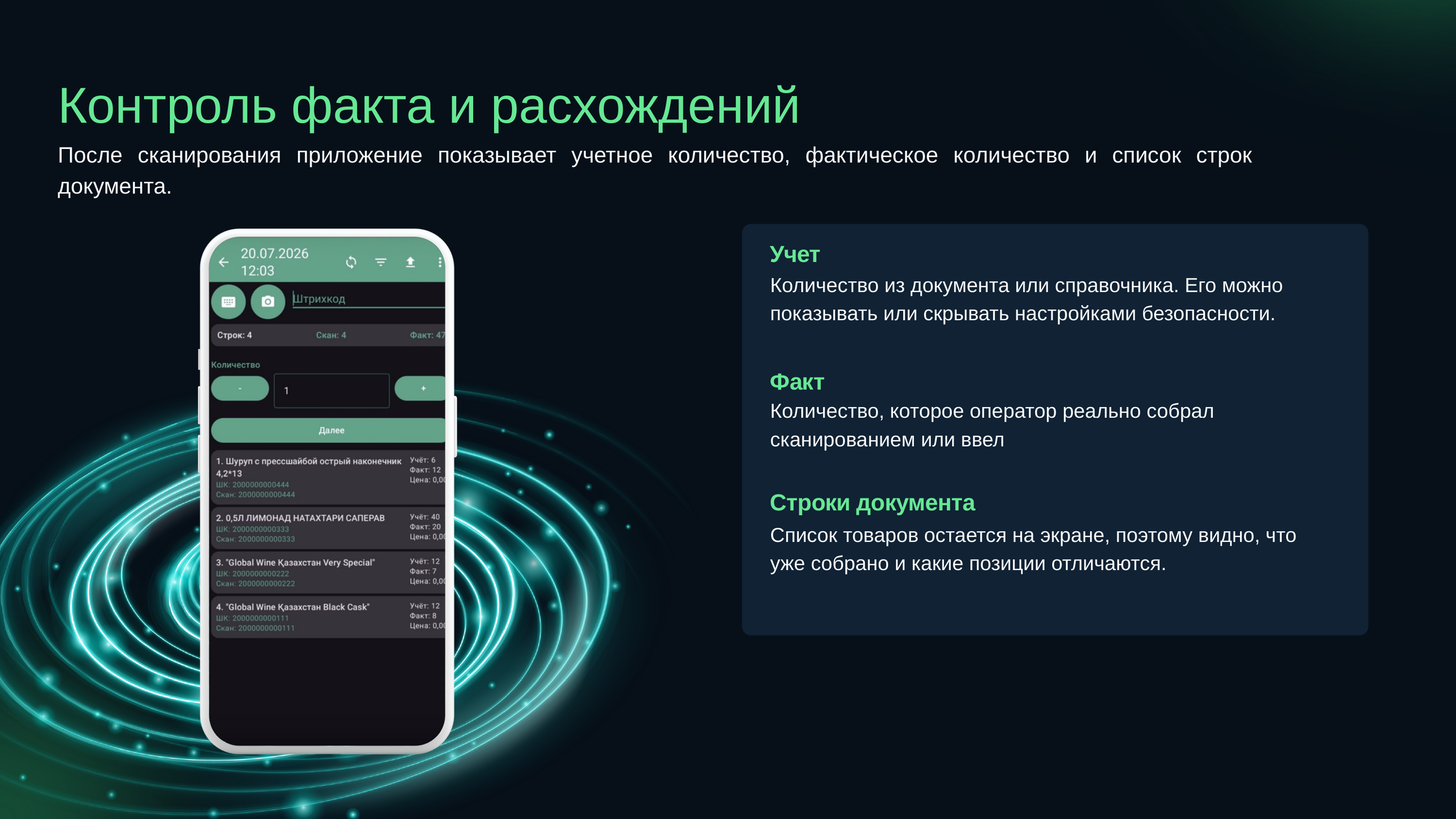

Контроль факта и расхождений​
После сканирования приложение показывает учетное количество, фактическое количество и список строк документа.​

Учет
Количество из документа или справочника. Его можно показывать или скрывать настройками безопасности.​
Факт

Количество, которое оператор реально собрал сканированием или ввел

Строки документа
Список товаров остается на экране, поэтому видно, что уже собрано и какие позиции отличаются.